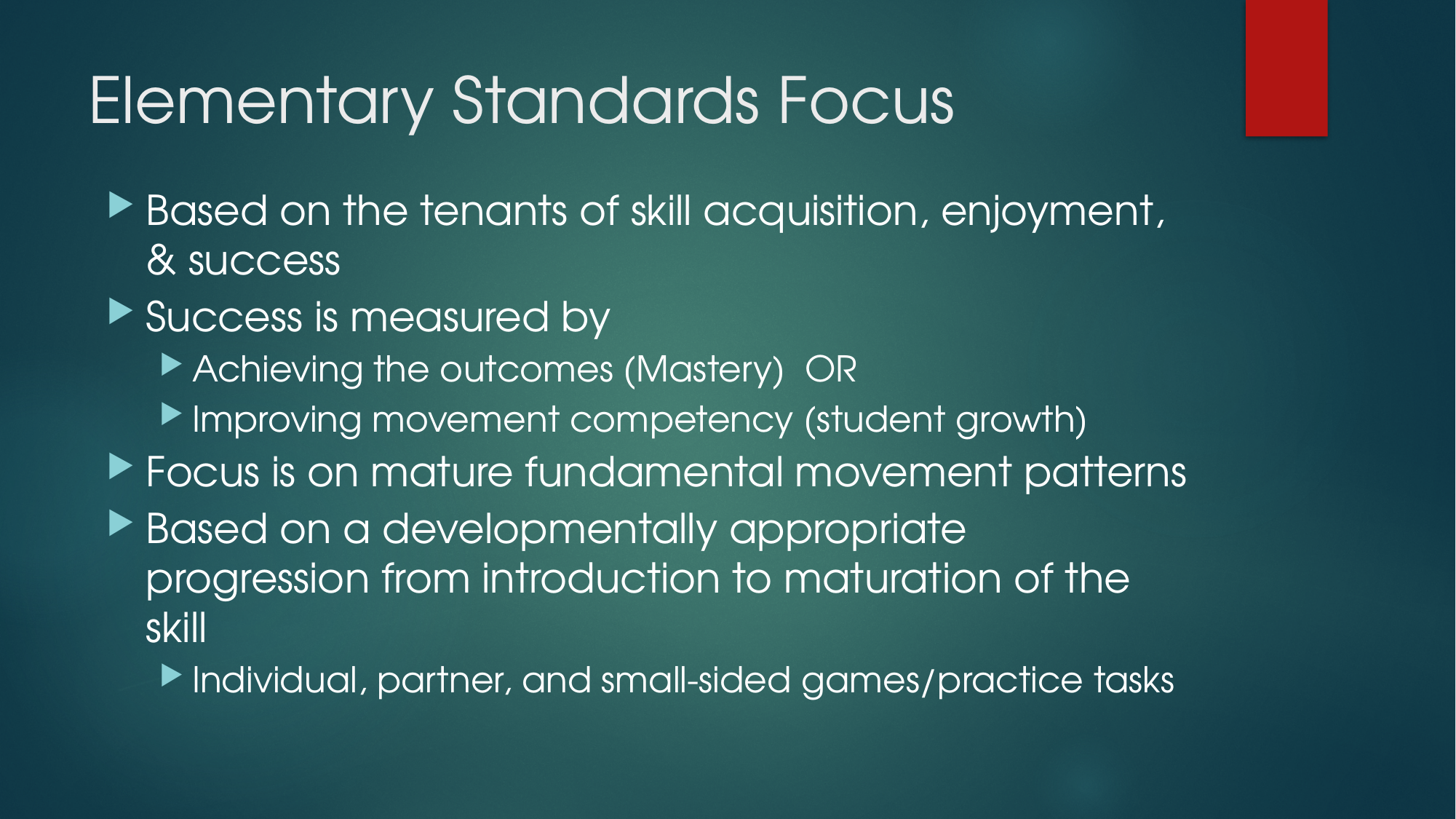

# Elementary Standards Focus
Based on the tenants of skill acquisition, enjoyment, & success
Success is measured by
Achieving the outcomes (Mastery)  OR
Improving movement competency (student growth)
Focus is on mature fundamental movement patterns
Based on a developmentally appropriate progression from introduction to maturation of the skill
Individual, partner, and small-sided games/practice tasks